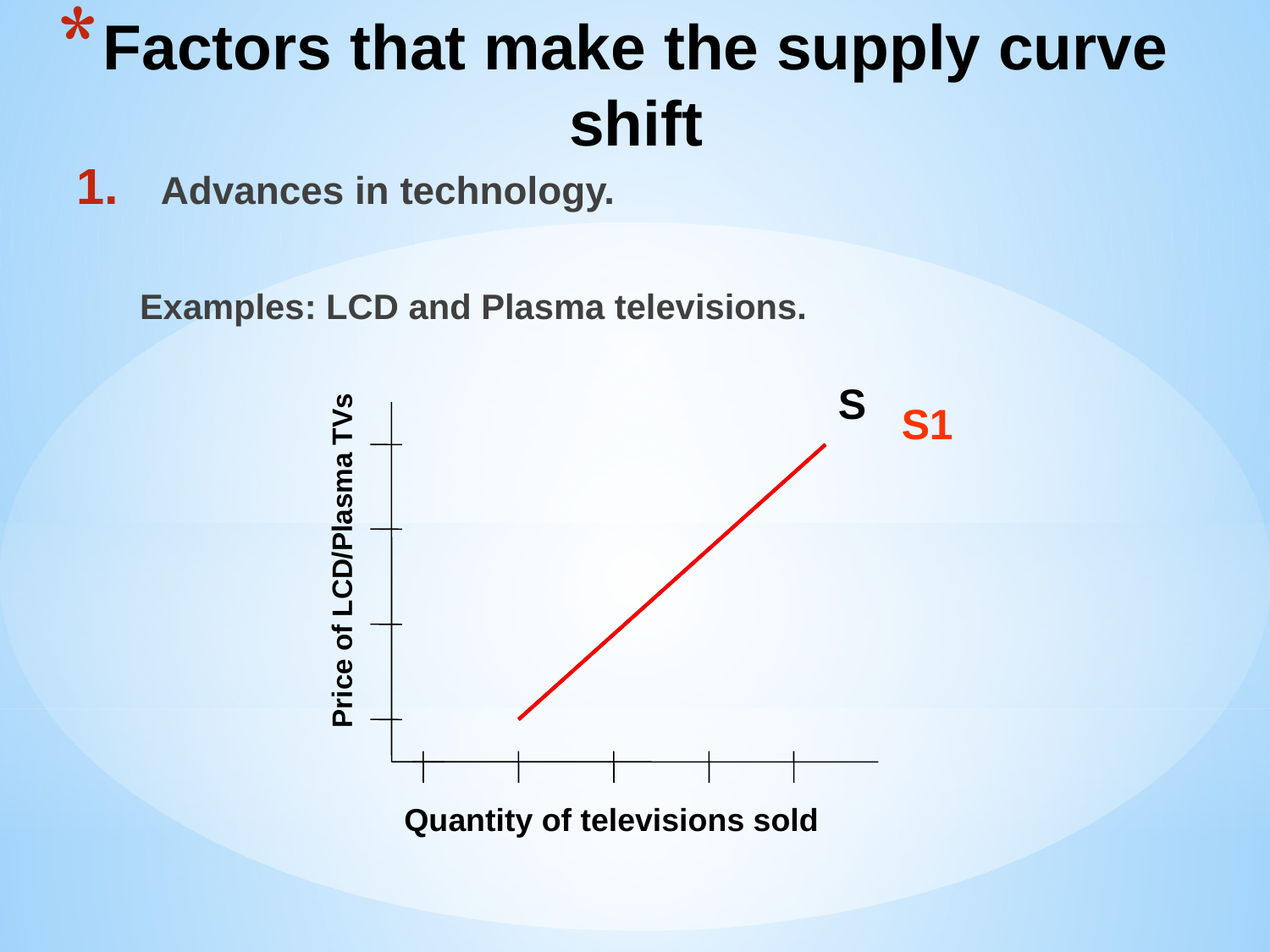

# Factors that make the supply curve shift
Advances in technology.

Examples: LCD and Plasma televisions.
S
S1

Price of LCD/Plasma TVs

Quantity of televisions sold